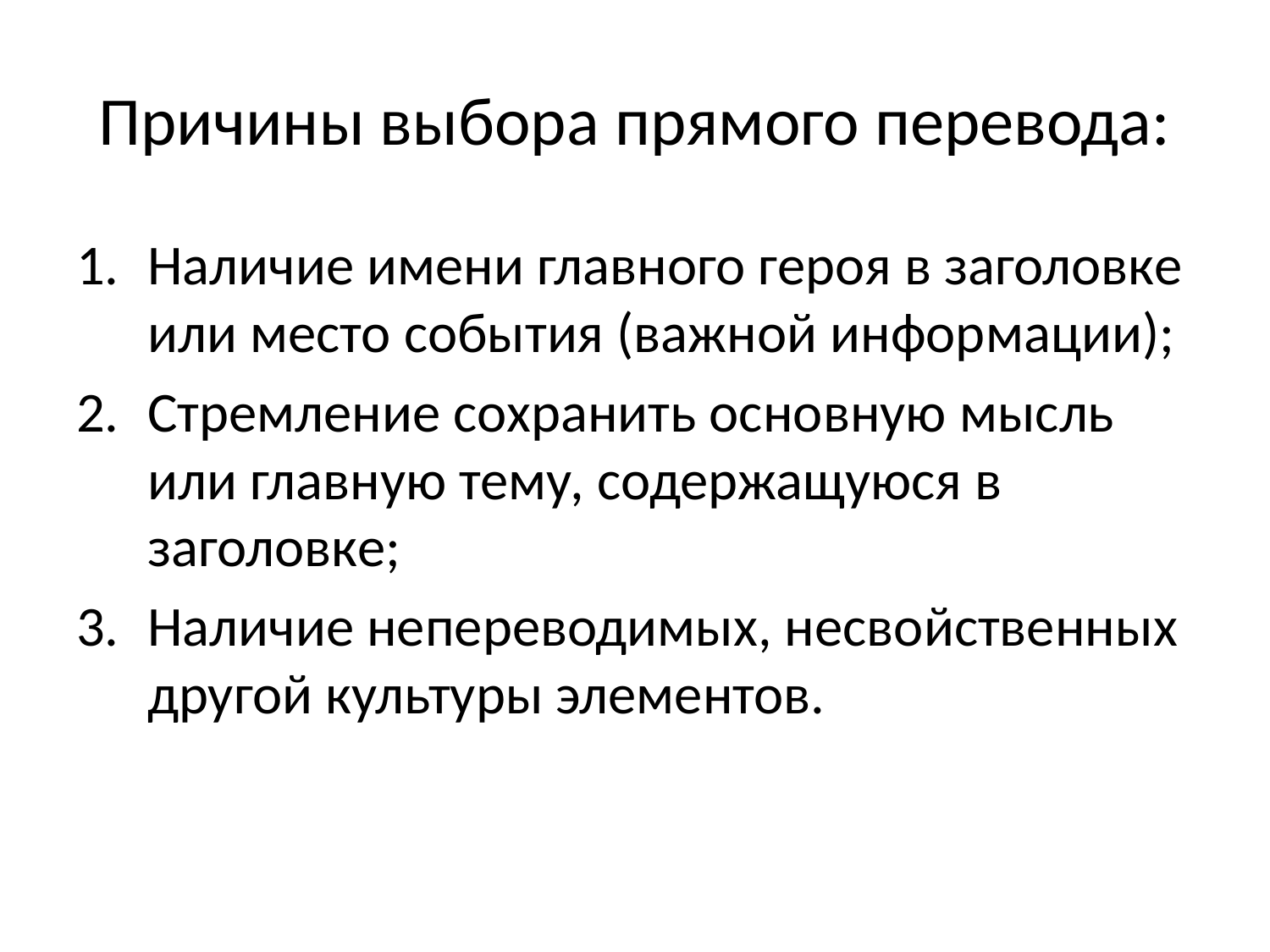

# Причины выбора прямого перевода:
Наличие имени главного героя в заголовке или место события (важной информации);
Стремление сохранить основную мысль или главную тему, содержащуюся в заголовке;
Наличие непереводимых, несвойственных другой культуры элементов.